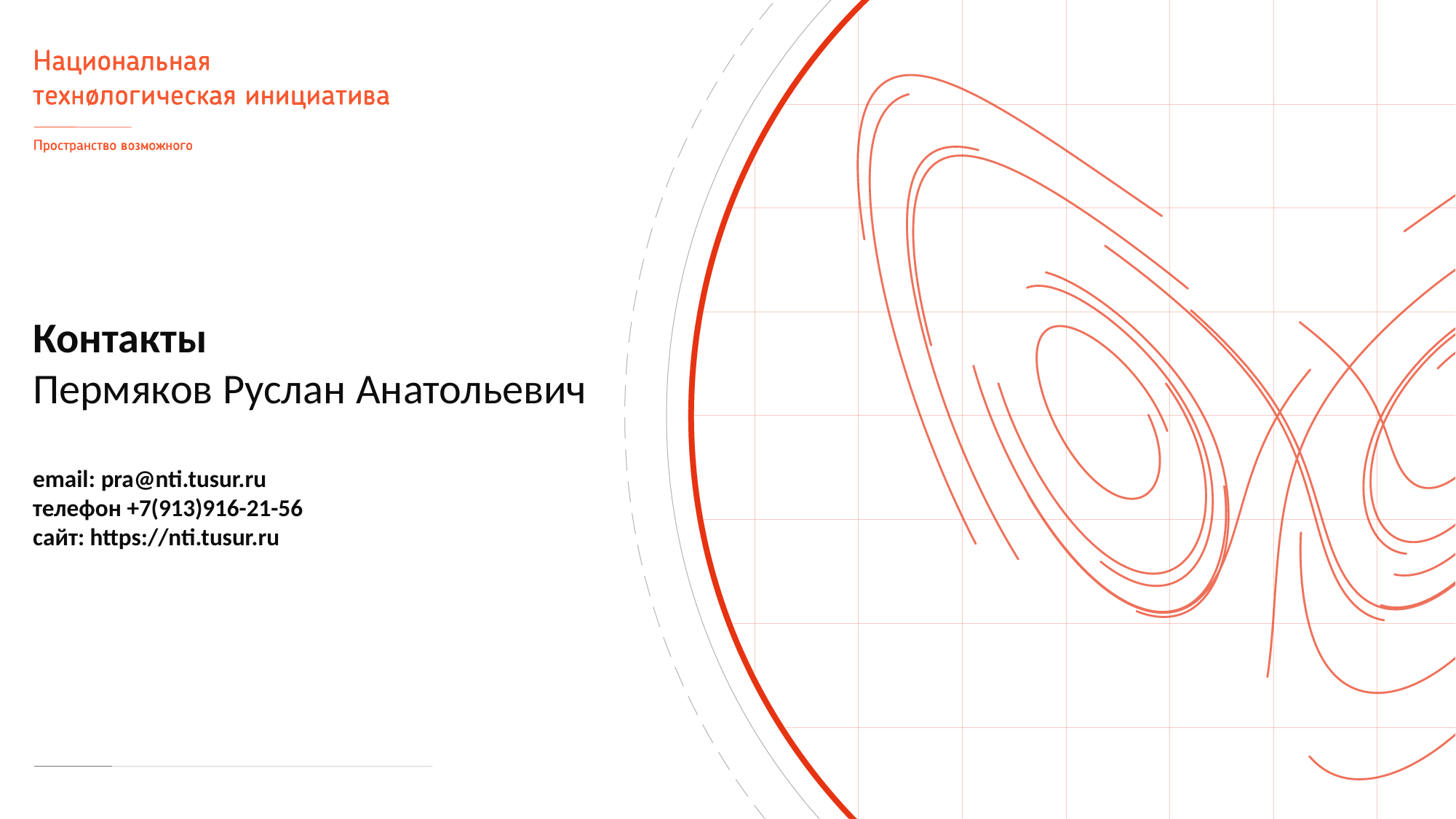

# Контакты Пермяков Руслан Анатольевич email: pra@nti.tusur.ru телефон +7(913)916-21-56 сайт: https://nti.tusur.ru